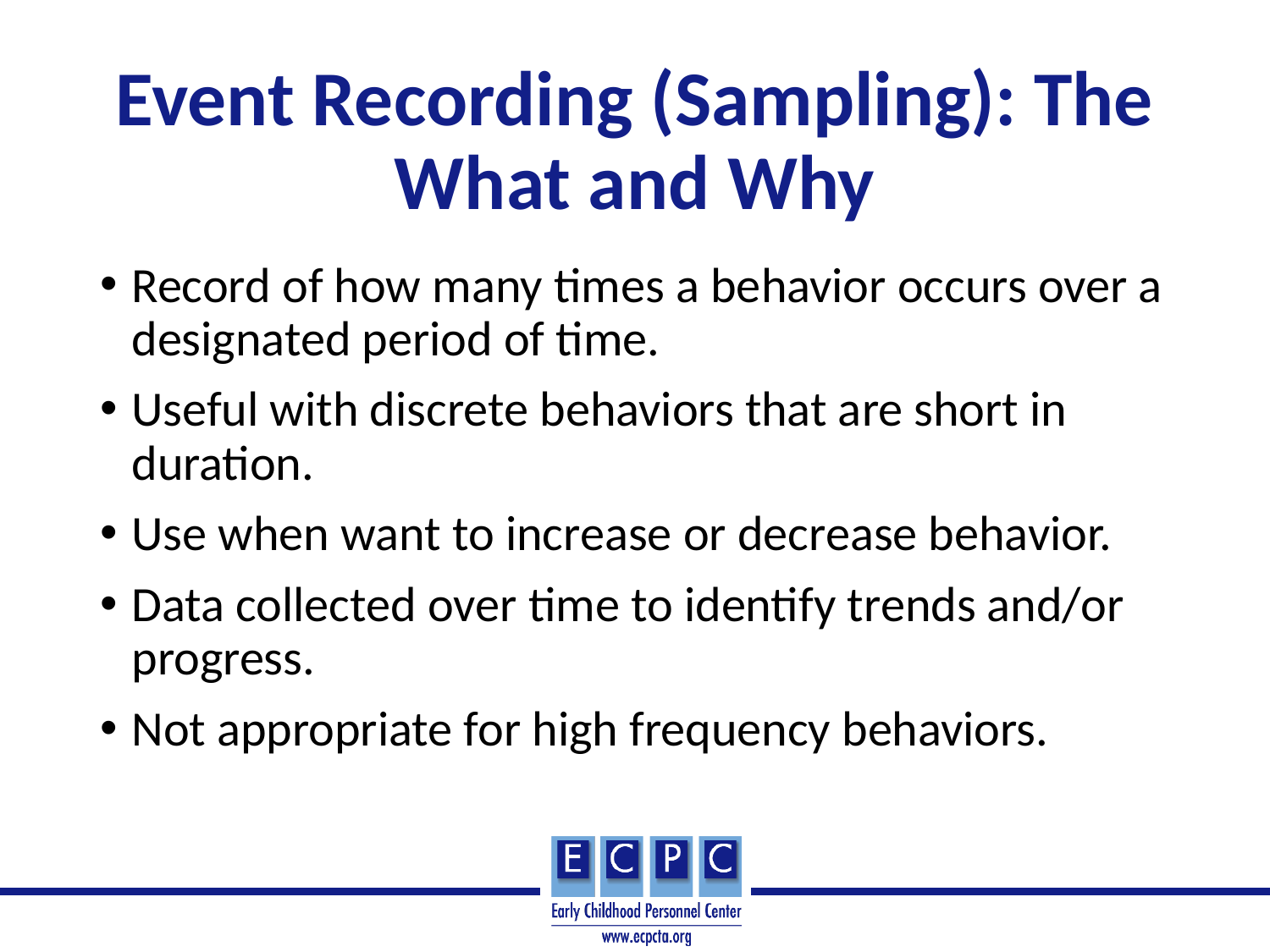

# Event Recording (Sampling): The What and Why
Record of how many times a behavior occurs over a designated period of time.
Useful with discrete behaviors that are short in duration.
Use when want to increase or decrease behavior.
Data collected over time to identify trends and/or progress.
Not appropriate for high frequency behaviors.